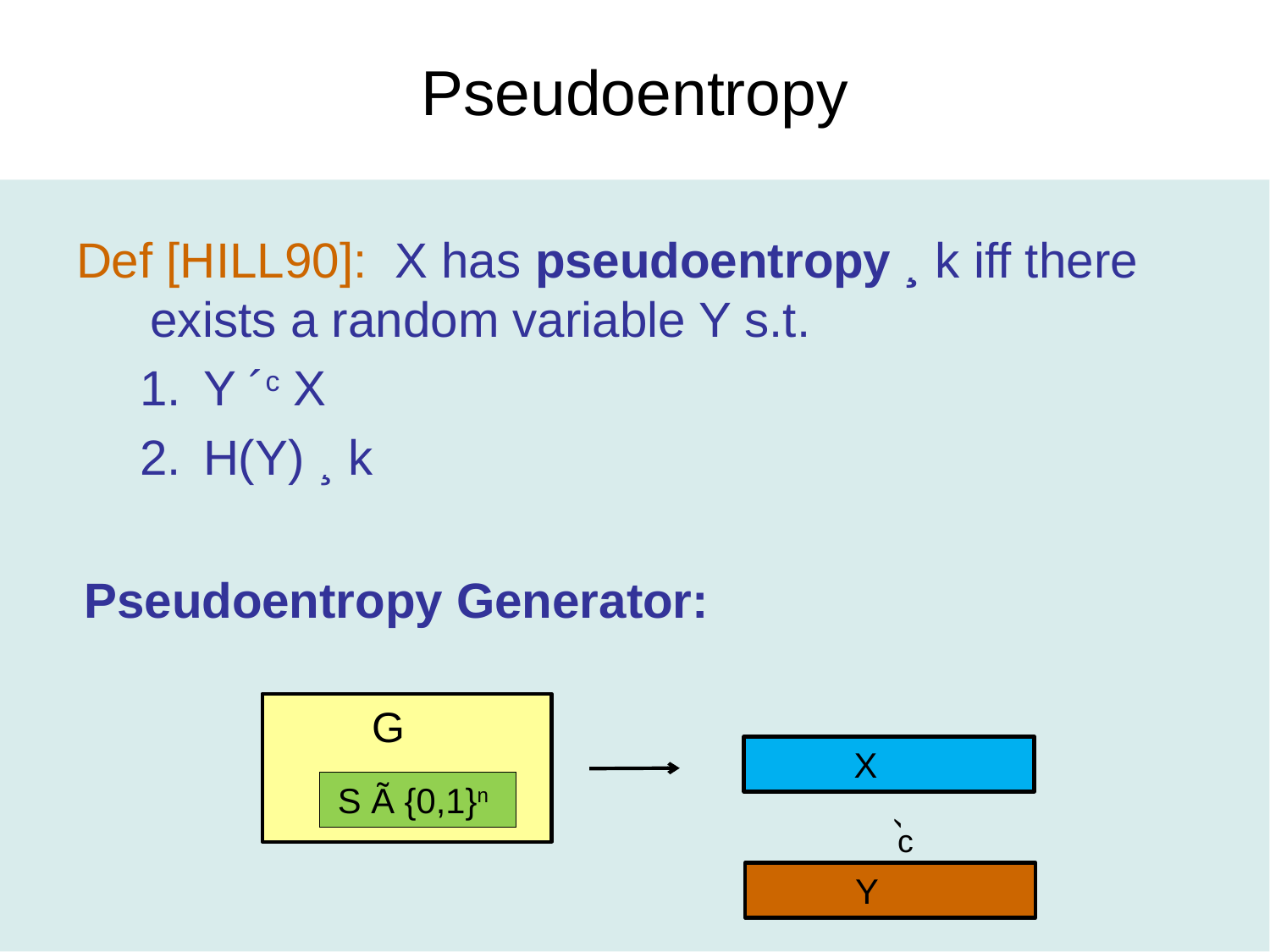

# Pseudoentropy
Def [HILL90]:  X has pseudoentropy ¸ k iff there exists a random variable Y s.t.
Y ´c X
H(Y) ¸ k

Pseudoentropy Generator:

          G

          X
S Ã {0,1}n
´
c
          Y